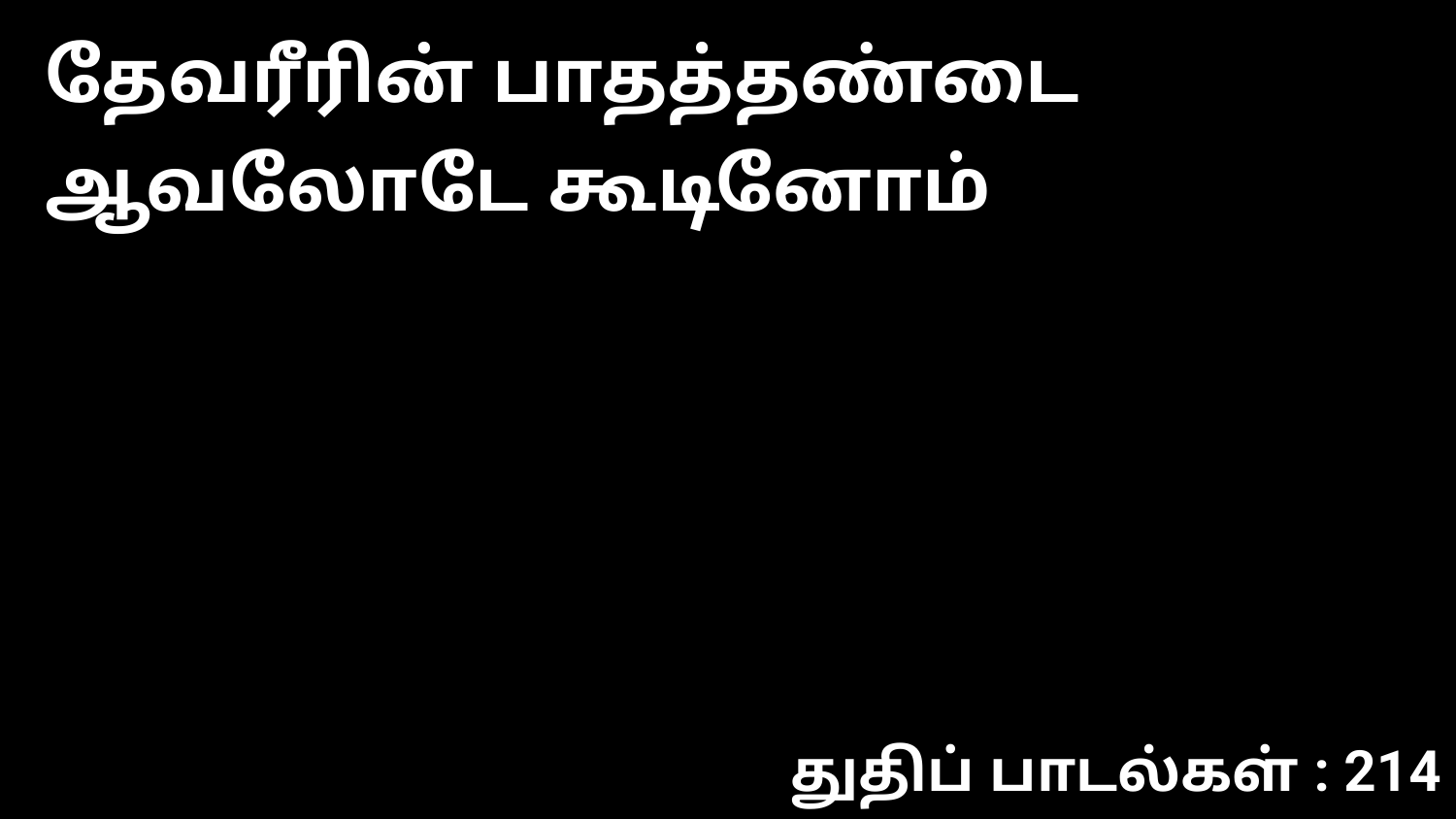

தேவரீரின் பாதத்தண்டை ஆவலோடே கூடினோம்
துதிப் பாடல்கள் : 214